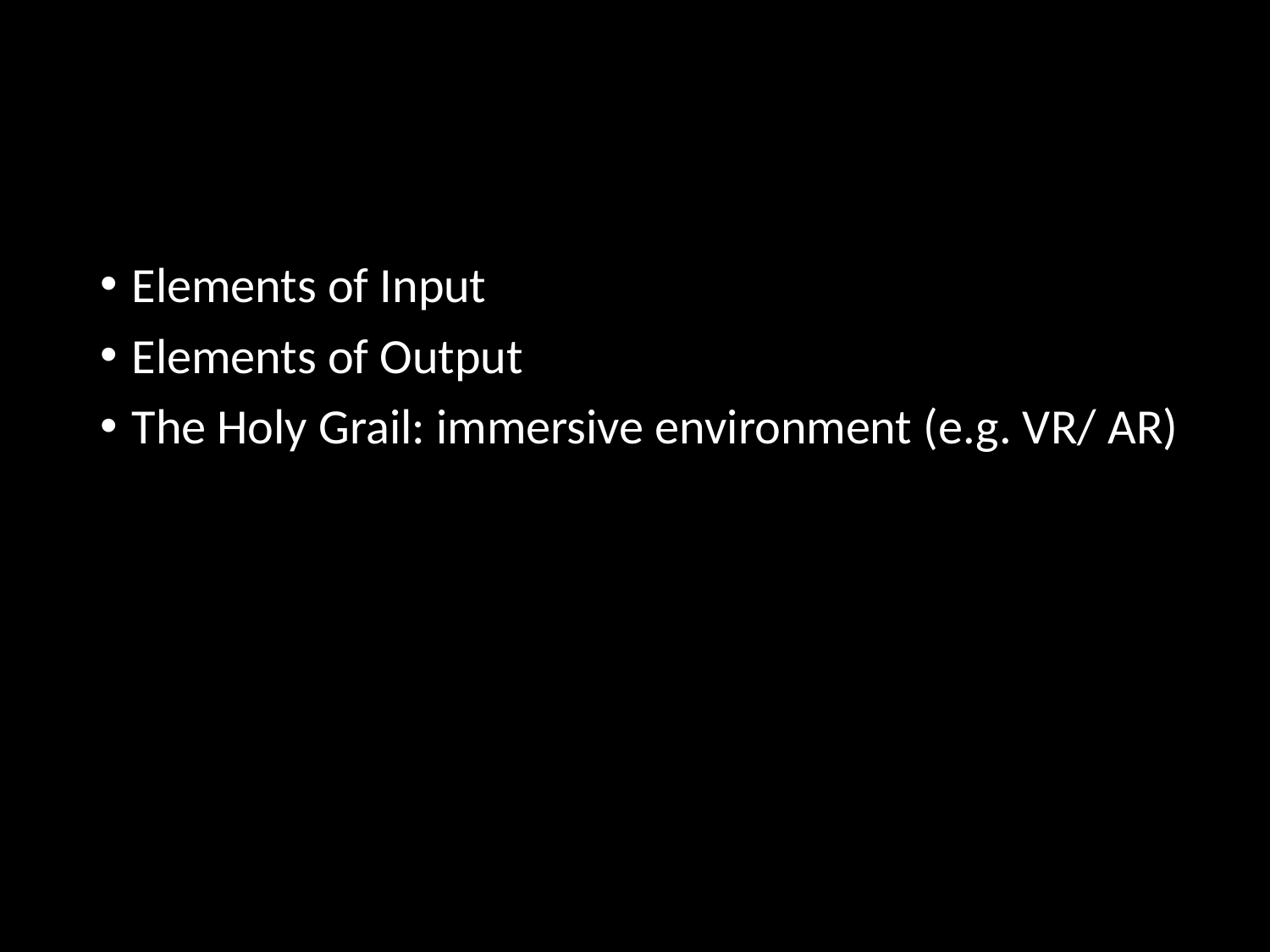

#
Elements of Input
Elements of Output
The Holy Grail: immersive environment (e.g. VR/ AR)